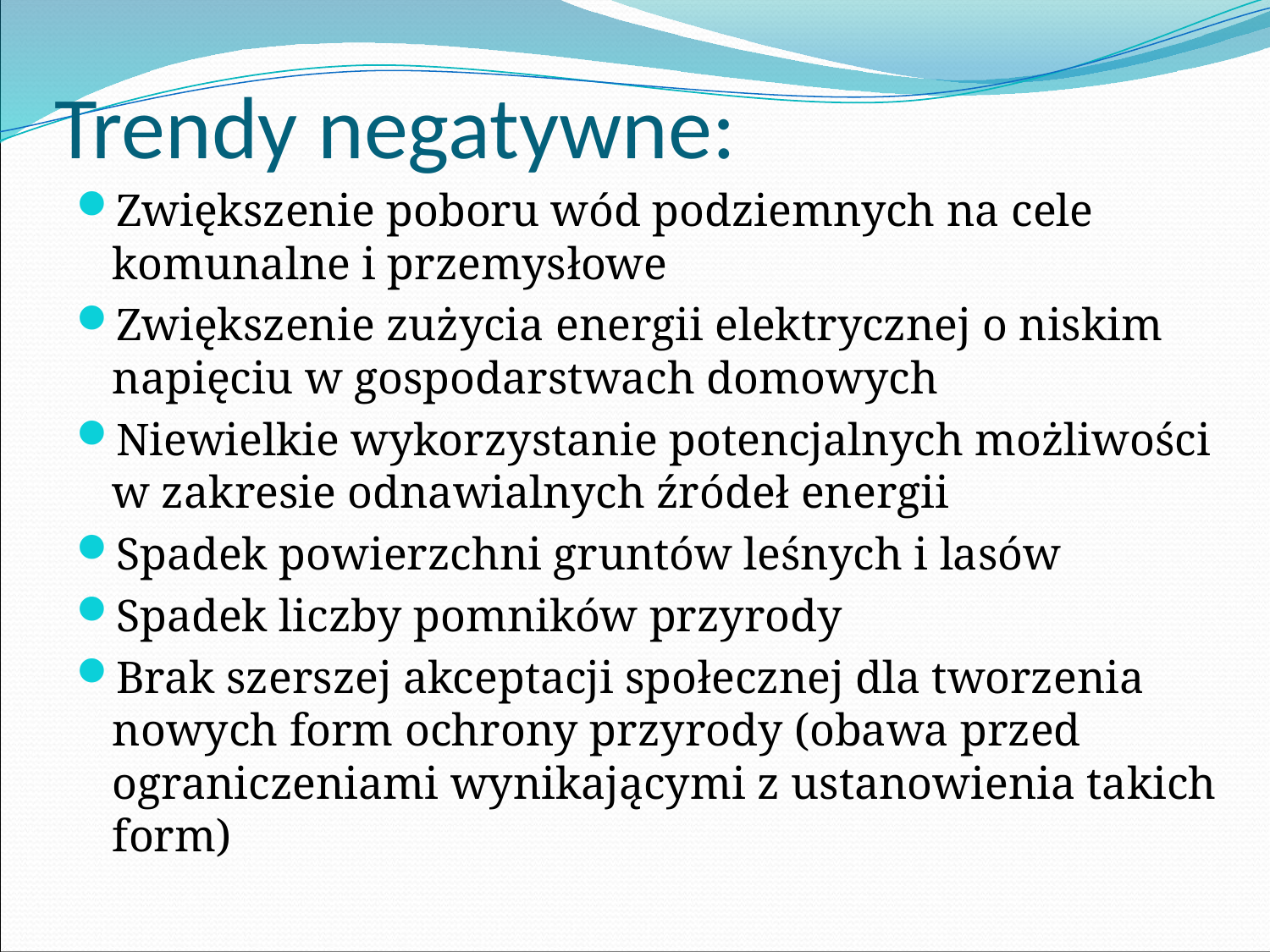

# Trendy negatywne:
Zwiększenie poboru wód podziemnych na cele komunalne i przemysłowe
Zwiększenie zużycia energii elektrycznej o niskim napięciu w gospodarstwach domowych
Niewielkie wykorzystanie potencjalnych możliwości
w zakresie odnawialnych źródeł energii
Spadek powierzchni gruntów leśnych i lasów
Spadek liczby pomników przyrody
Brak szerszej akceptacji społecznej dla tworzenia nowych form ochrony przyrody (obawa przed ograniczeniami wynikającymi z ustanowienia takich form)